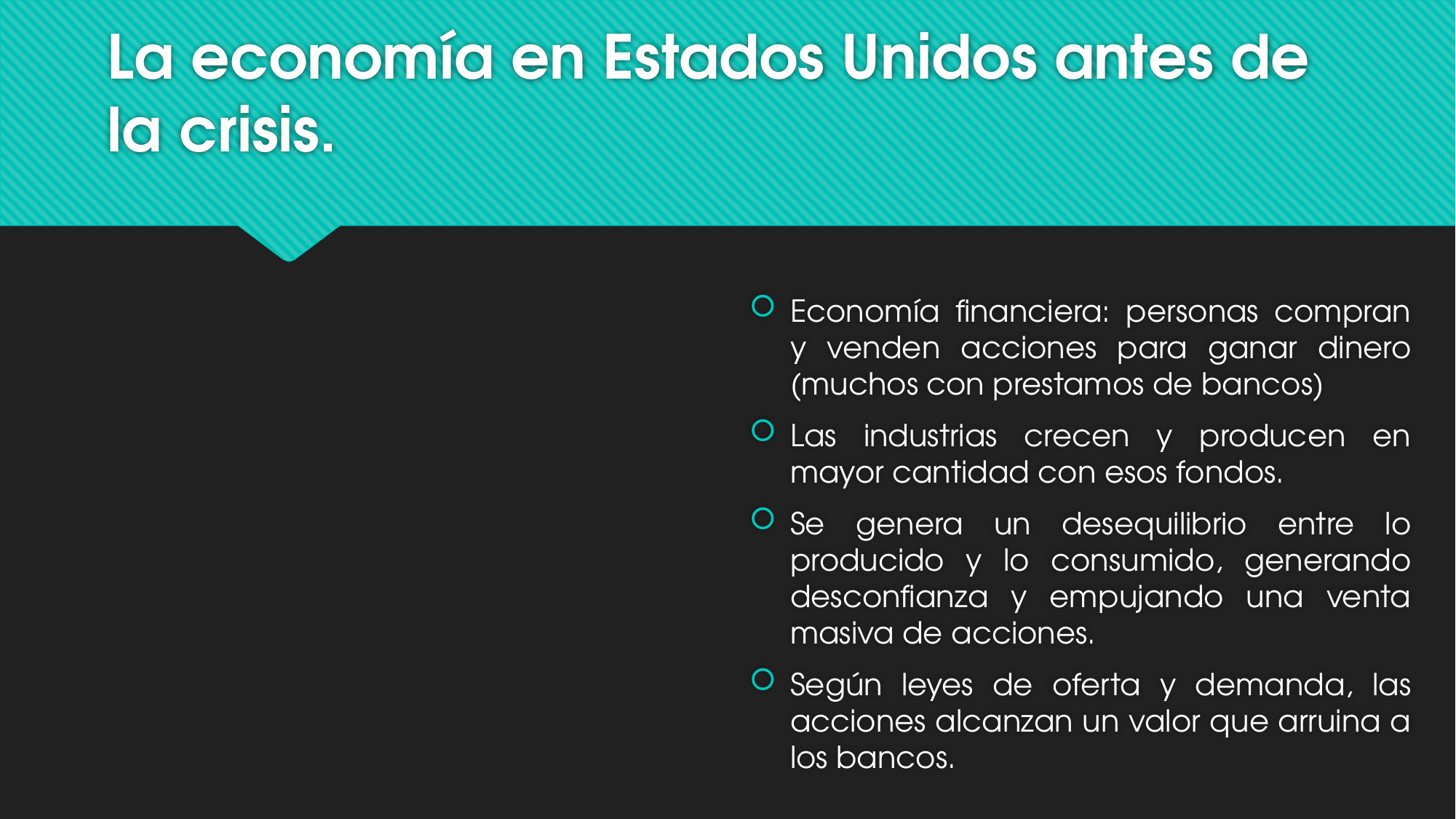

# La economía en Estados Unidos antes de la crisis.
Economía financiera: personas compran y venden acciones para ganar dinero (muchos con prestamos de bancos)
Las industrias crecen y producen en mayor cantidad con esos fondos.
Se genera un desequilibrio entre lo producido y lo consumido, generando desconfianza y empujando una venta masiva de acciones.
Según leyes de oferta y demanda, las acciones alcanzan un valor que arruina a los bancos.